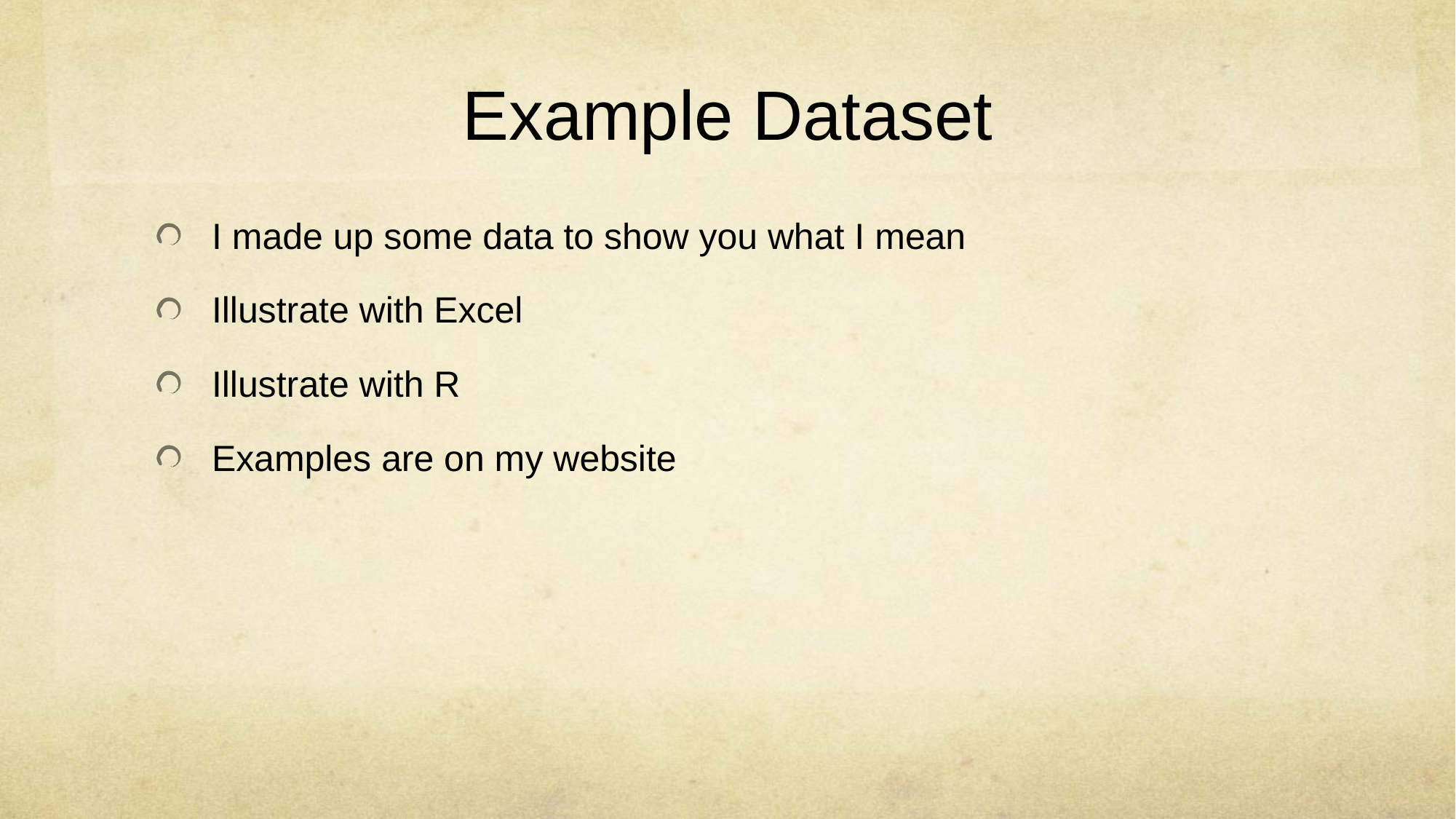

# Example Dataset
I made up some data to show you what I mean
Illustrate with Excel
Illustrate with R
Examples are on my website